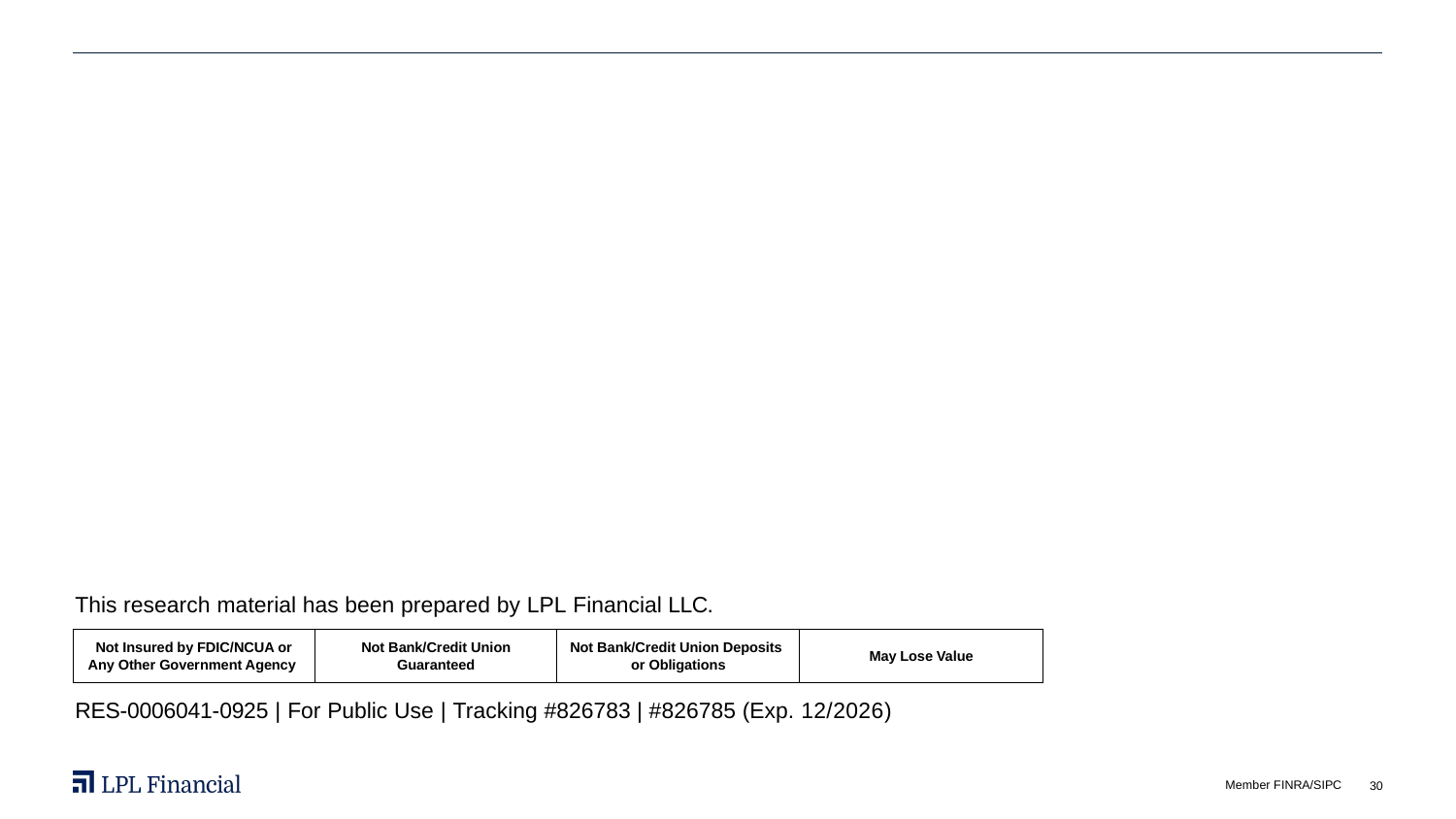

This research material has been prepared by LPL Financial LLC.

| Not Insured by FDIC/NCUA or Any Other Government Agency | Not Bank/Credit Union Guaranteed | Not Bank/Credit Union Deposits or Obligations | May Lose Value |
| --- | --- | --- | --- |
RES-0006041-0925 | For Public Use | Tracking #826783 | #826785 (Exp. 12/2026)
Member FINRA/SIPC